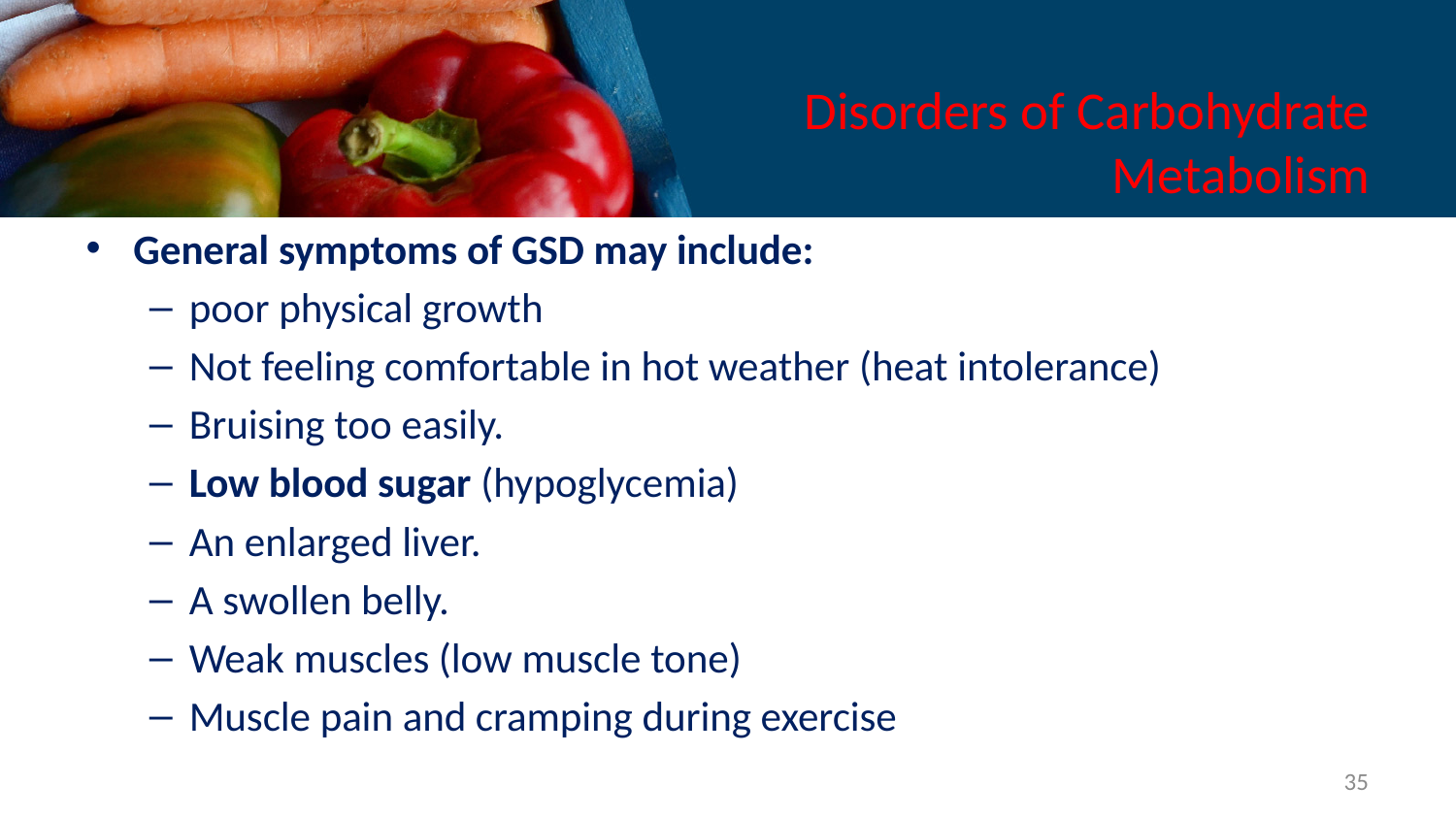

# Disorders of Carbohydrate Metabolism
General symptoms of GSD may include:
poor physical growth
Not feeling comfortable in hot weather (heat intolerance)
Bruising too easily.
Low blood sugar (hypoglycemia)
An enlarged liver.
A swollen belly.
Weak muscles (low muscle tone)
Muscle pain and cramping during exercise

35